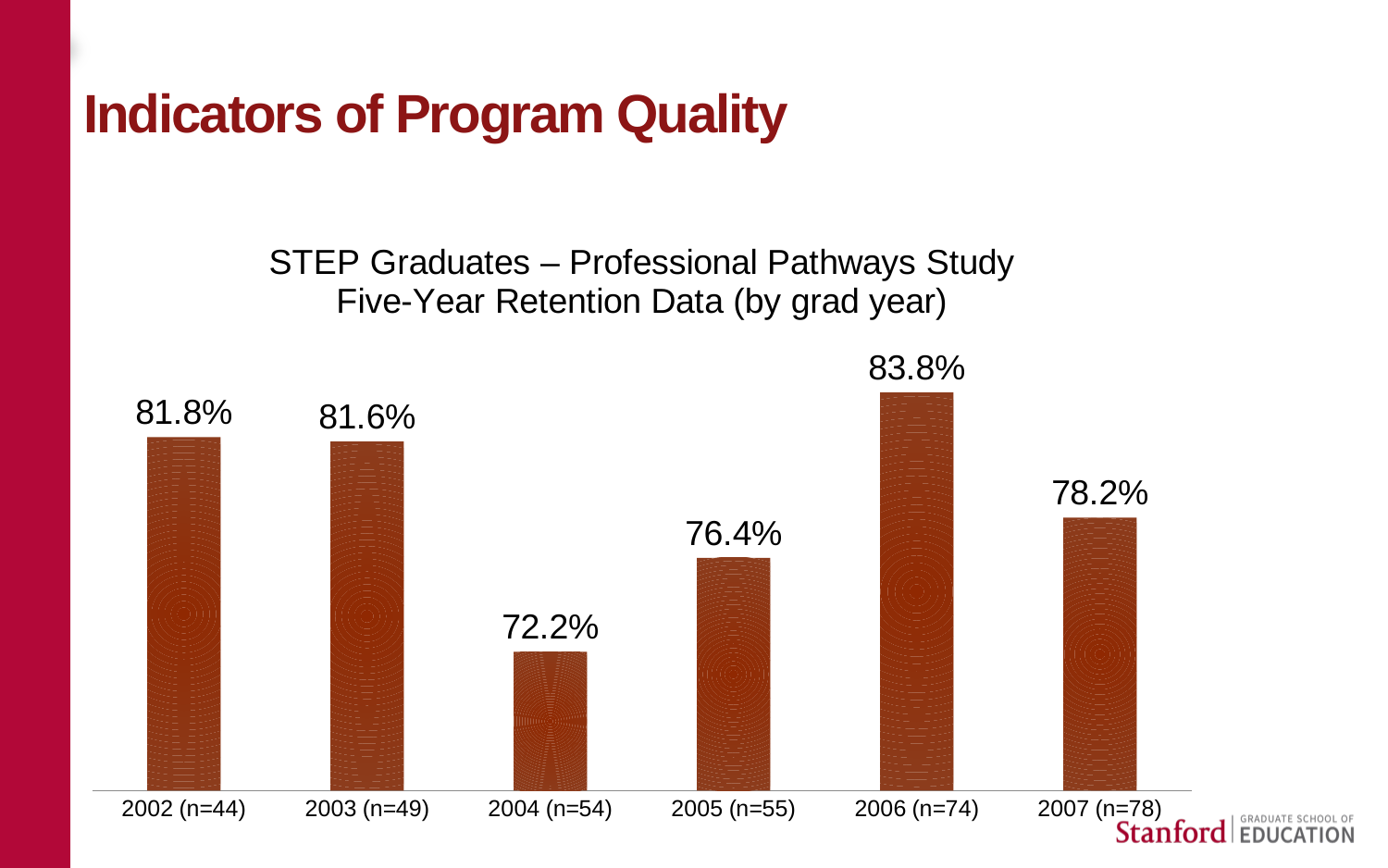

Indicators of Program Quality

### Chart: STEP Graduates – Professional Pathways Study
Five-Year Retention Data (by grad year)

| Category | Classroom teaching |
|---|---|
| 2002 (n=44) | 0.818 |
| 2003 (n=49) | 0.816 |
| 2004 (n=54) | 0.722 |
| 2005 (n=55) | 0.764 |
| 2006 (n=74) | 0.838 |
| 2007 (n=78) | 0.782 |